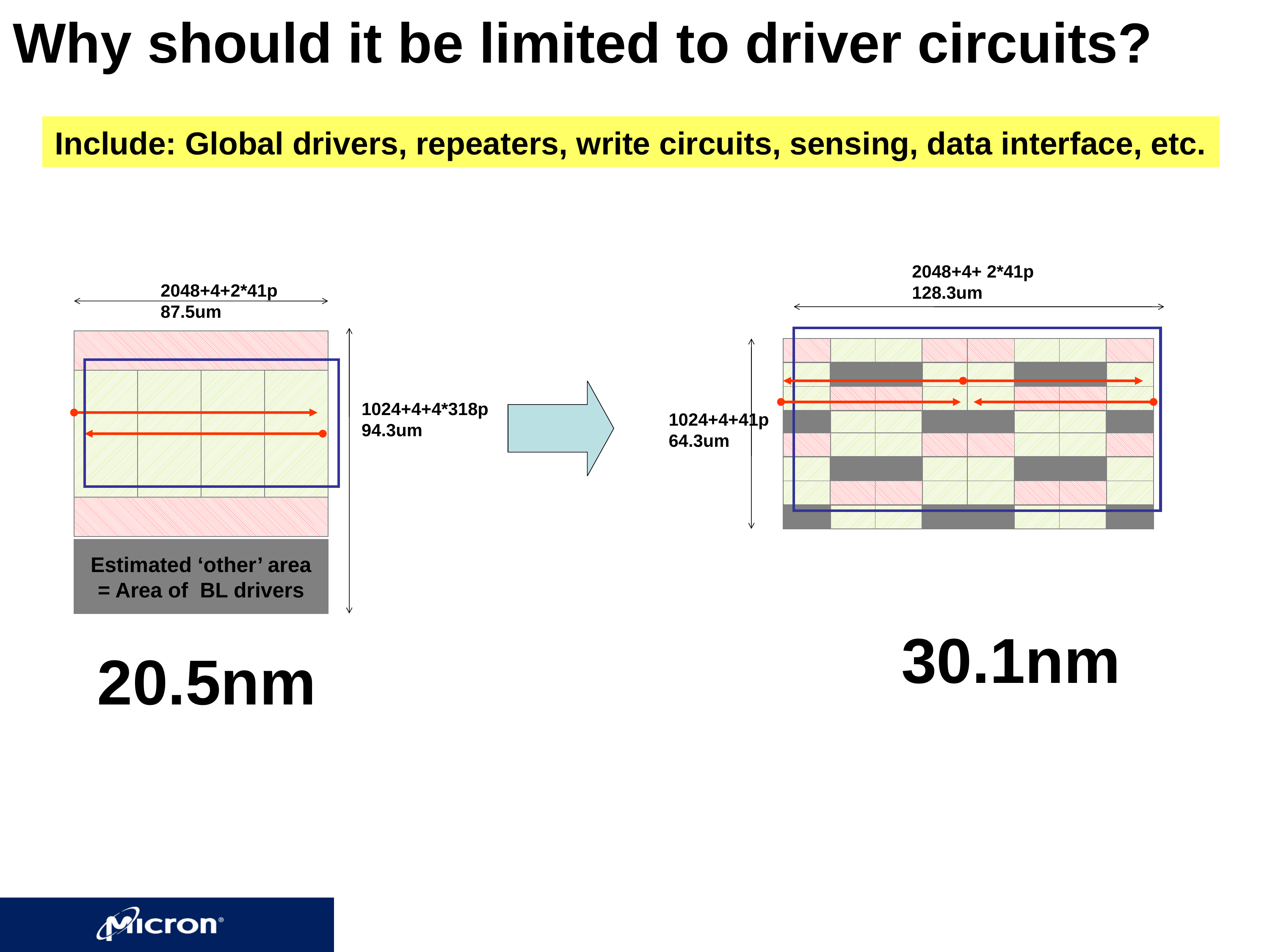

Why should it be limited to driver circuits?
Include: Global drivers, repeaters, write circuits, sensing, data interface, etc.
2048+4+ 2*41p
128.3um
2048+4+2*41p
87.5um

1024+4+4*318p
94.3um
1024+4+41p
64.3um

Estimated ‘other’ area = Area of  BL drivers
30.1nm
20.5nm